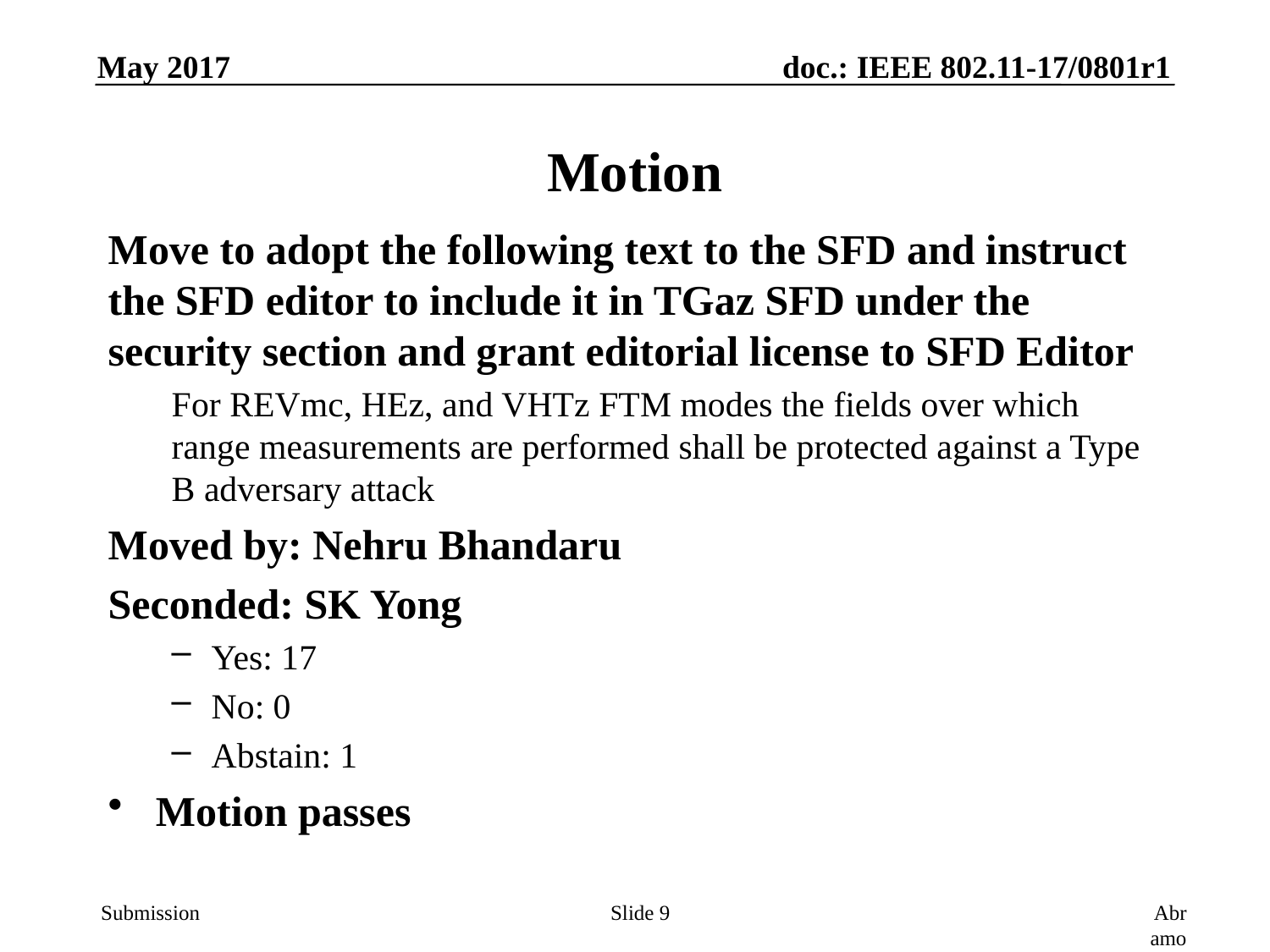

# Motion
Move to adopt the following text to the SFD and instruct the SFD editor to include it in TGaz SFD under the security section and grant editorial license to SFD Editor
For REVmc, HEz, and VHTz FTM modes the fields over which range measurements are performed shall be protected against a Type B adversary attack
Moved by: Nehru Bhandaru
Seconded: SK Yong
Yes: 17
No: 0
Abstain: 1
Motion passes

Slide 9
Abramovsky, Ghosh, Segev & Li, Intel